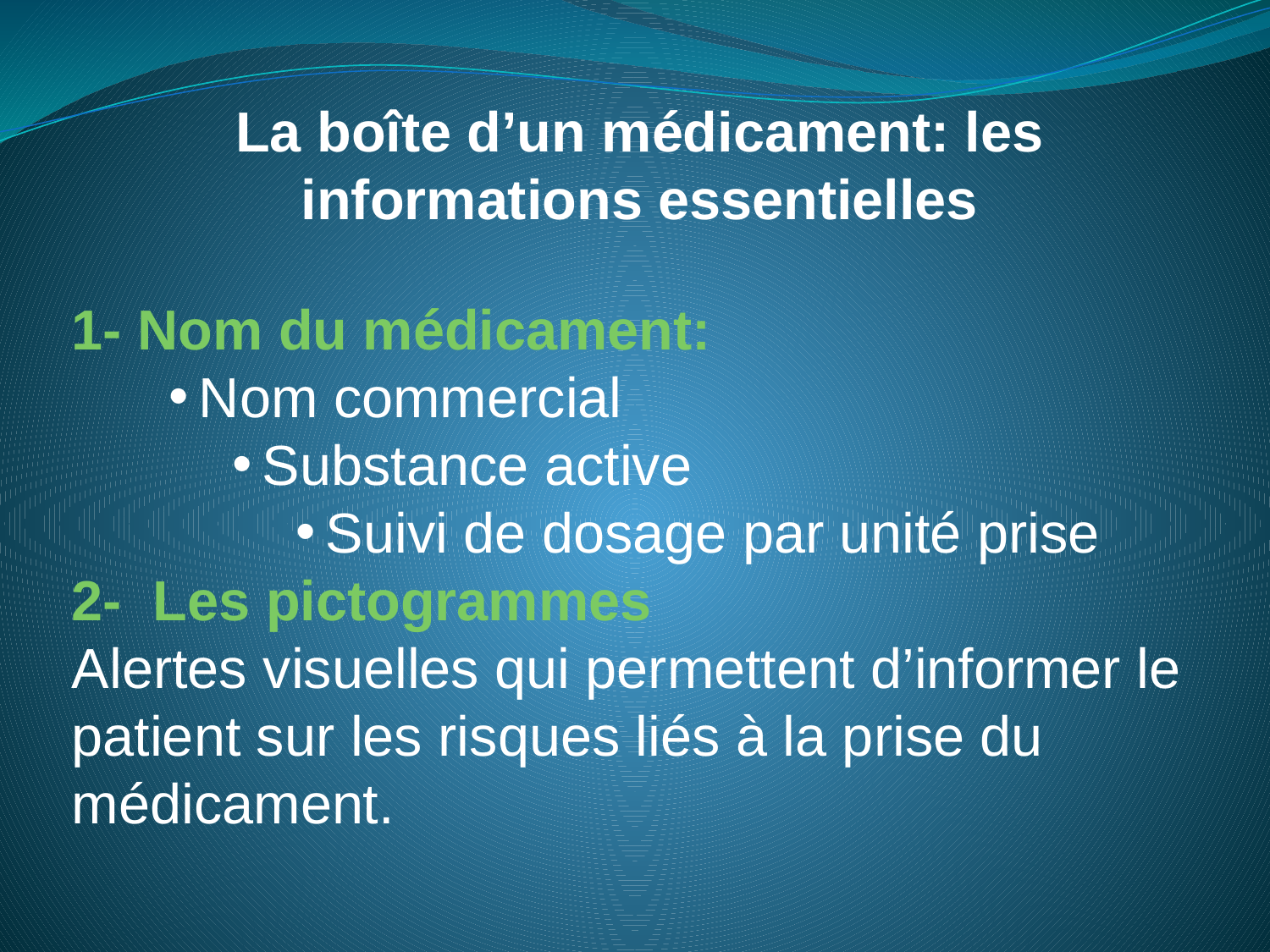

La boîte d’un médicament: les informations essentielles
1- Nom du médicament:
Nom commercial
Substance active
Suivi de dosage par unité prise
2-  Les pictogrammes
Alertes visuelles qui permettent d’informer le patient sur les risques liés à la prise du médicament.